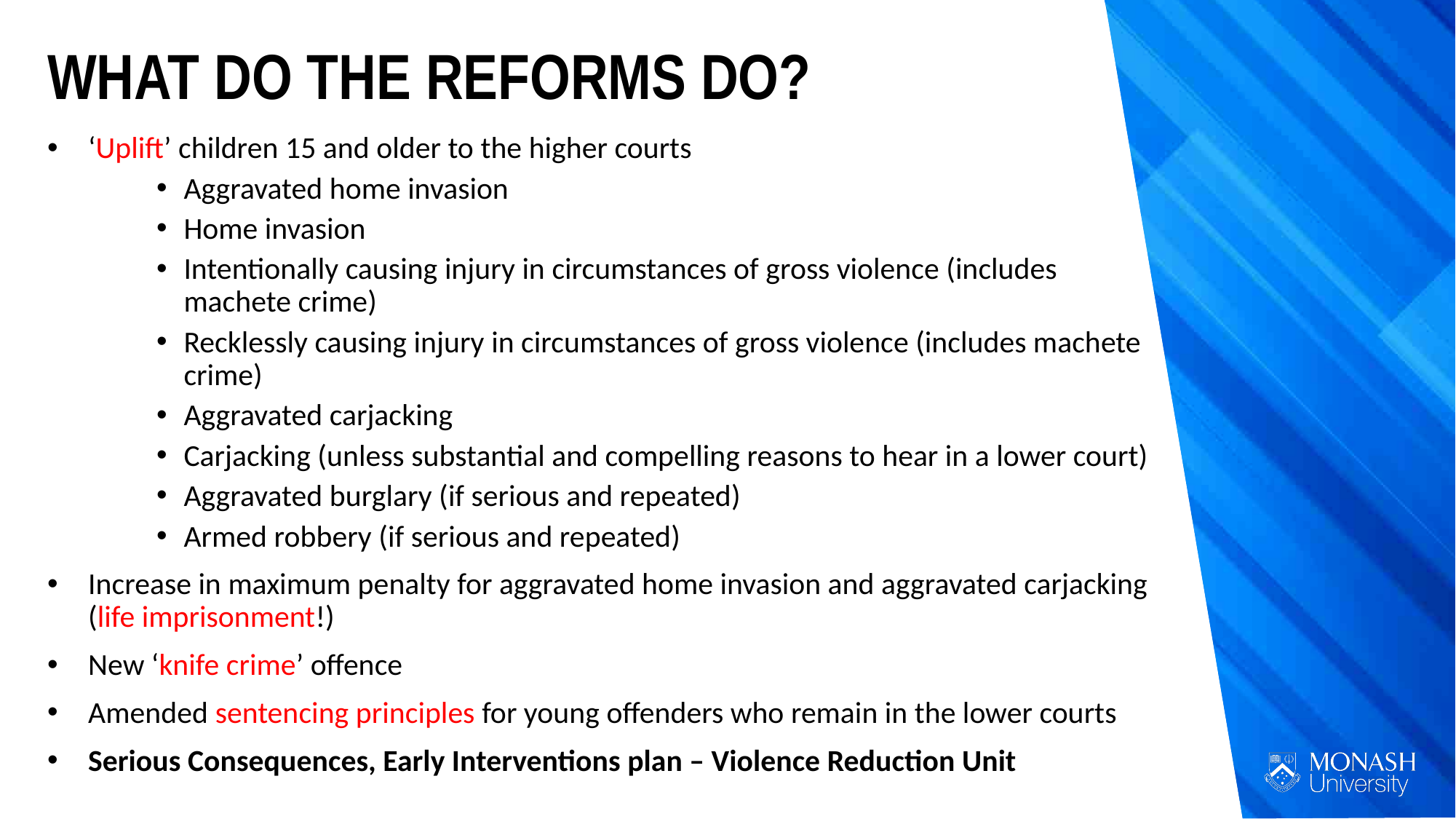

WHAT DO THE REFORMS DO?
‘Uplift’ children 15 and older to the higher courts
Aggravated home invasion
Home invasion
Intentionally causing injury in circumstances of gross violence (includes
machete crime)
Recklessly causing injury in circumstances of gross violence (includes machete crime)
Aggravated carjacking
Carjacking (unless substantial and compelling reasons to hear in a lower court)
Aggravated burglary (if serious and repeated)
Armed robbery (if serious and repeated)
Increase in maximum penalty for aggravated home invasion and aggravated carjacking (life imprisonment!)
New ‘knife crime’ offence
Amended sentencing principles for young offenders who remain in the lower courts
Serious Consequences, Early Interventions plan – Violence Reduction Unit